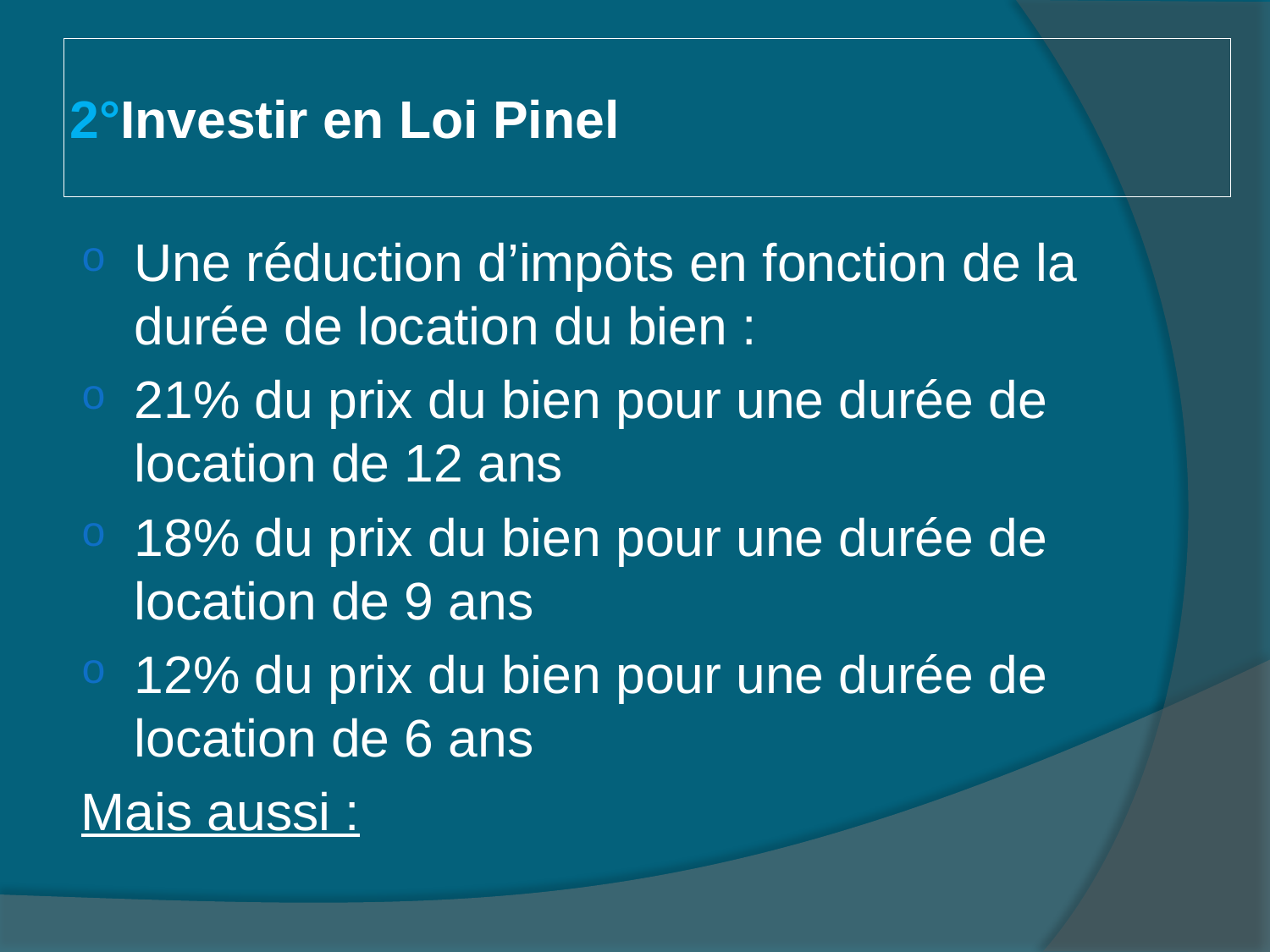

# 2°Investir en Loi Pinel
Une réduction d’impôts en fonction de la durée de location du bien :
21% du prix du bien pour une durée de location de 12 ans
18% du prix du bien pour une durée de location de 9 ans
12% du prix du bien pour une durée de location de 6 ans
Mais aussi :